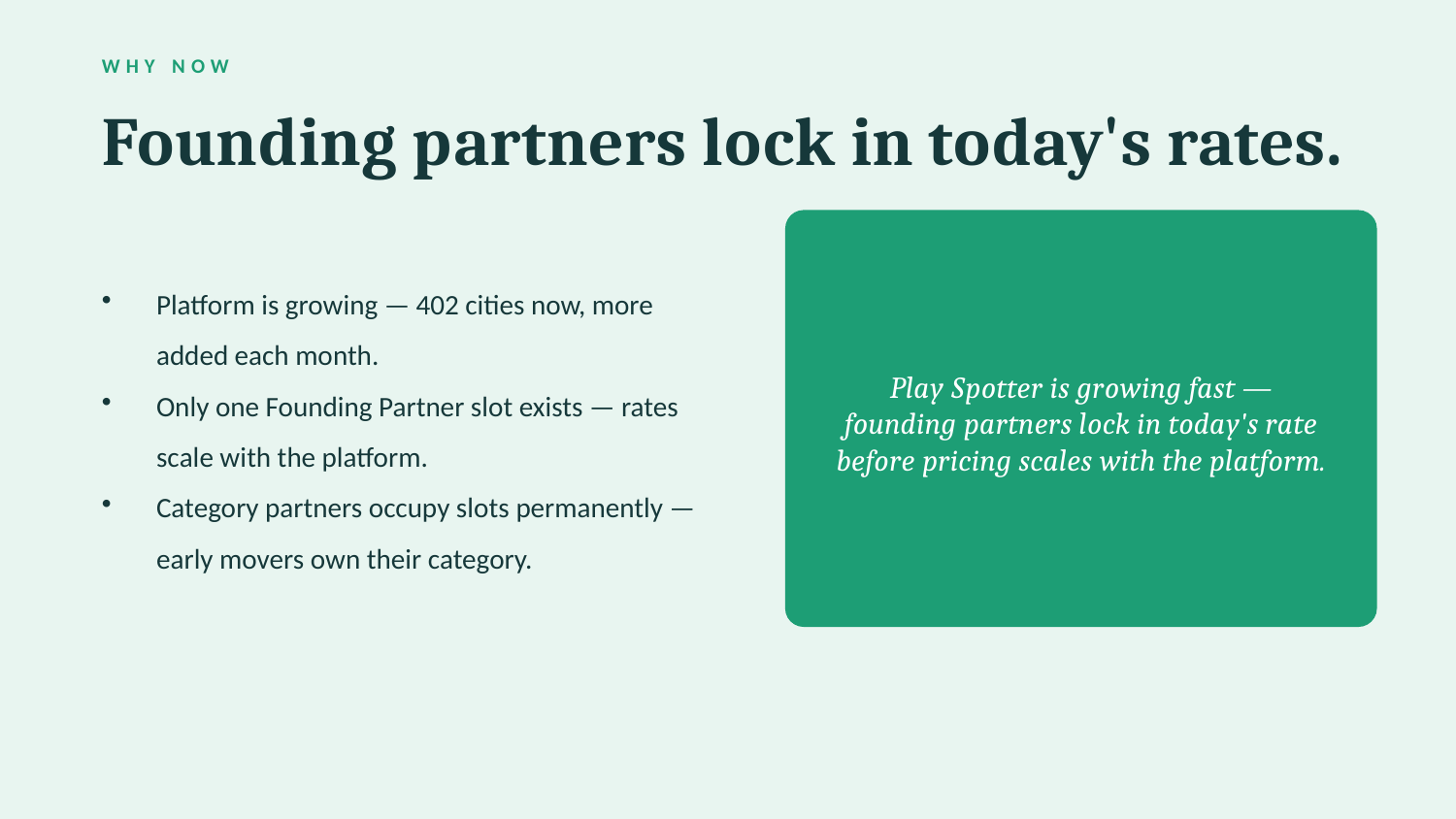

WHY NOW
Founding partners lock in today's rates.

Platform is growing — 402 cities now, more added each month.
Only one Founding Partner slot exists — rates scale with the platform.
Category partners occupy slots permanently — early movers own their category.
Play Spotter is growing fast — founding partners lock in today's rate before pricing scales with the platform.